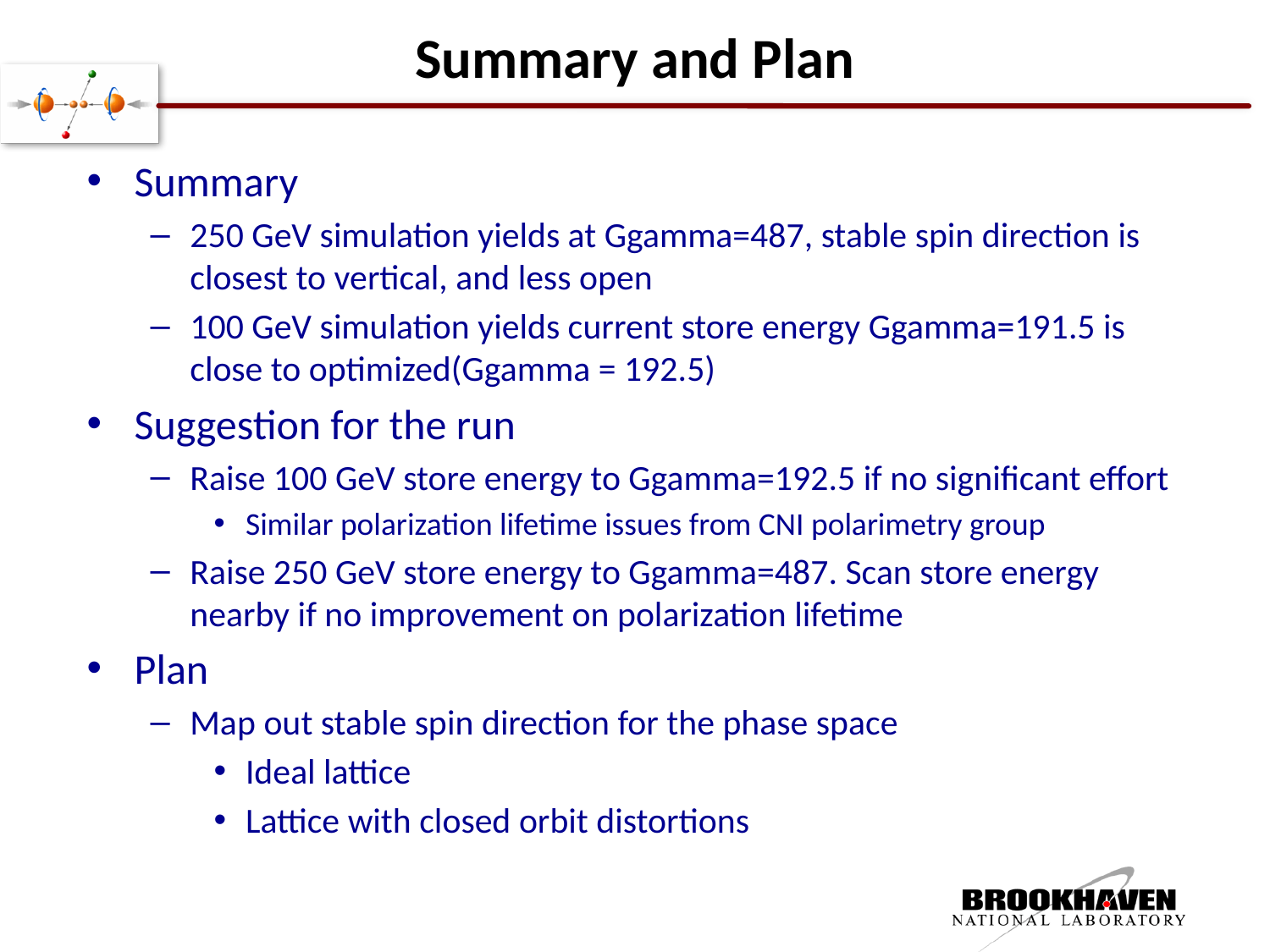

# Summary and Plan
Summary
250 GeV simulation yields at Ggamma=487, stable spin direction is closest to vertical, and less open
100 GeV simulation yields current store energy Ggamma=191.5 is close to optimized(Ggamma = 192.5)
Suggestion for the run
Raise 100 GeV store energy to Ggamma=192.5 if no significant effort
Similar polarization lifetime issues from CNI polarimetry group
Raise 250 GeV store energy to Ggamma=487. Scan store energy nearby if no improvement on polarization lifetime
Plan
Map out stable spin direction for the phase space
Ideal lattice
Lattice with closed orbit distortions